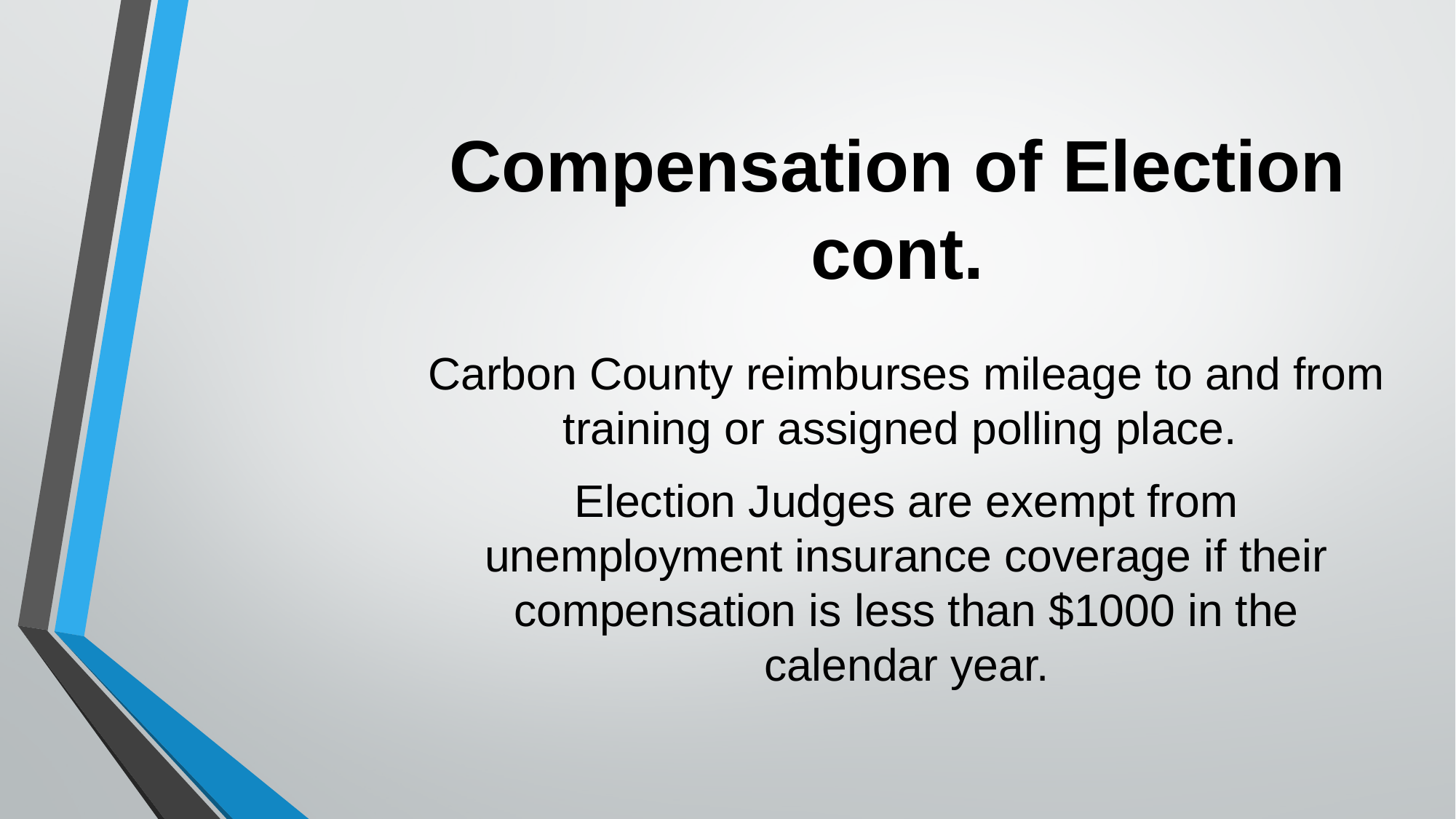

# Compensation of Election cont.
Carbon County reimburses mileage to and from training or assigned polling place.
Election Judges are exempt from unemployment insurance coverage if their compensation is less than $1000 in the calendar year.